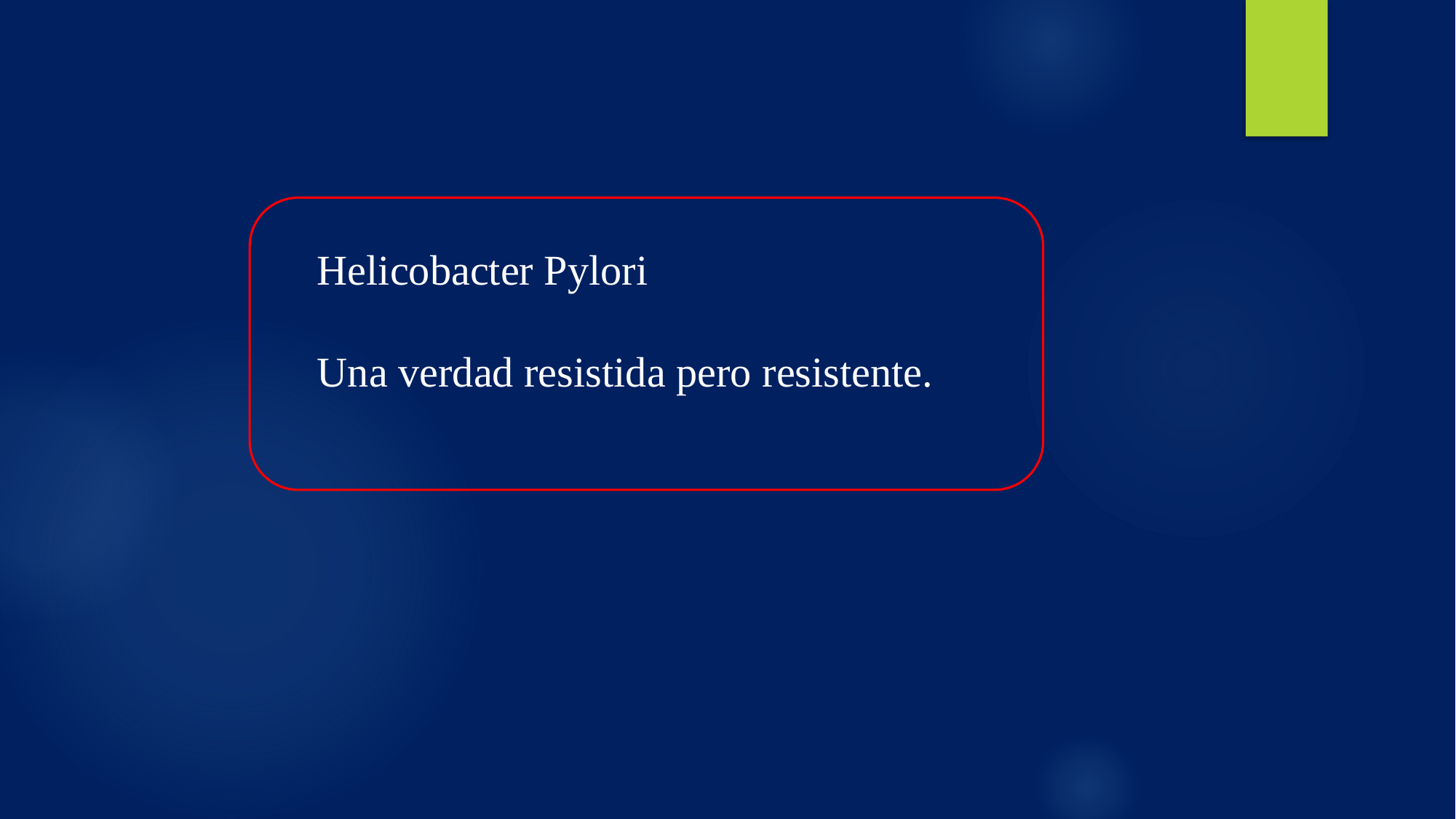

Helicobacter Pylori

Una verdad resistida pero resistente.